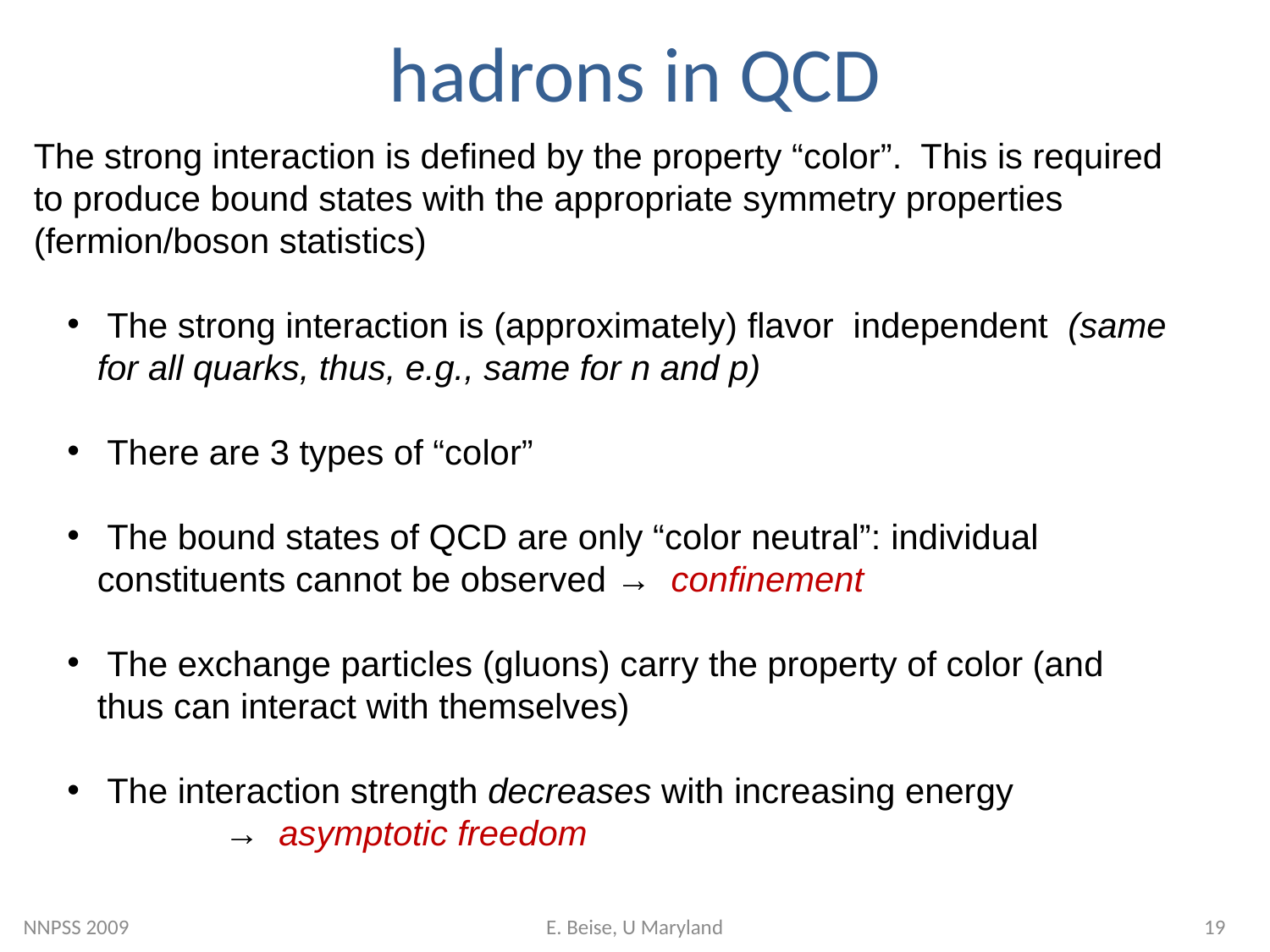

# hadrons in QCD
The strong interaction is defined by the property “color”.  This is required to produce bound states with the appropriate symmetry properties (fermion/boson statistics)

 The strong interaction is (approximately) flavor  independent  (same for all quarks, thus, e.g., same for n and p)

 There are 3 types of “color”

 The bound states of QCD are only “color neutral”: individual constituents cannot be observed →  confinement

 The exchange particles (gluons) carry the property of color (and thus can interact with themselves)

 The interaction strength decreases with increasing energy
→  asymptotic freedom
NNPSS 2009
E. Beise, U Maryland
19